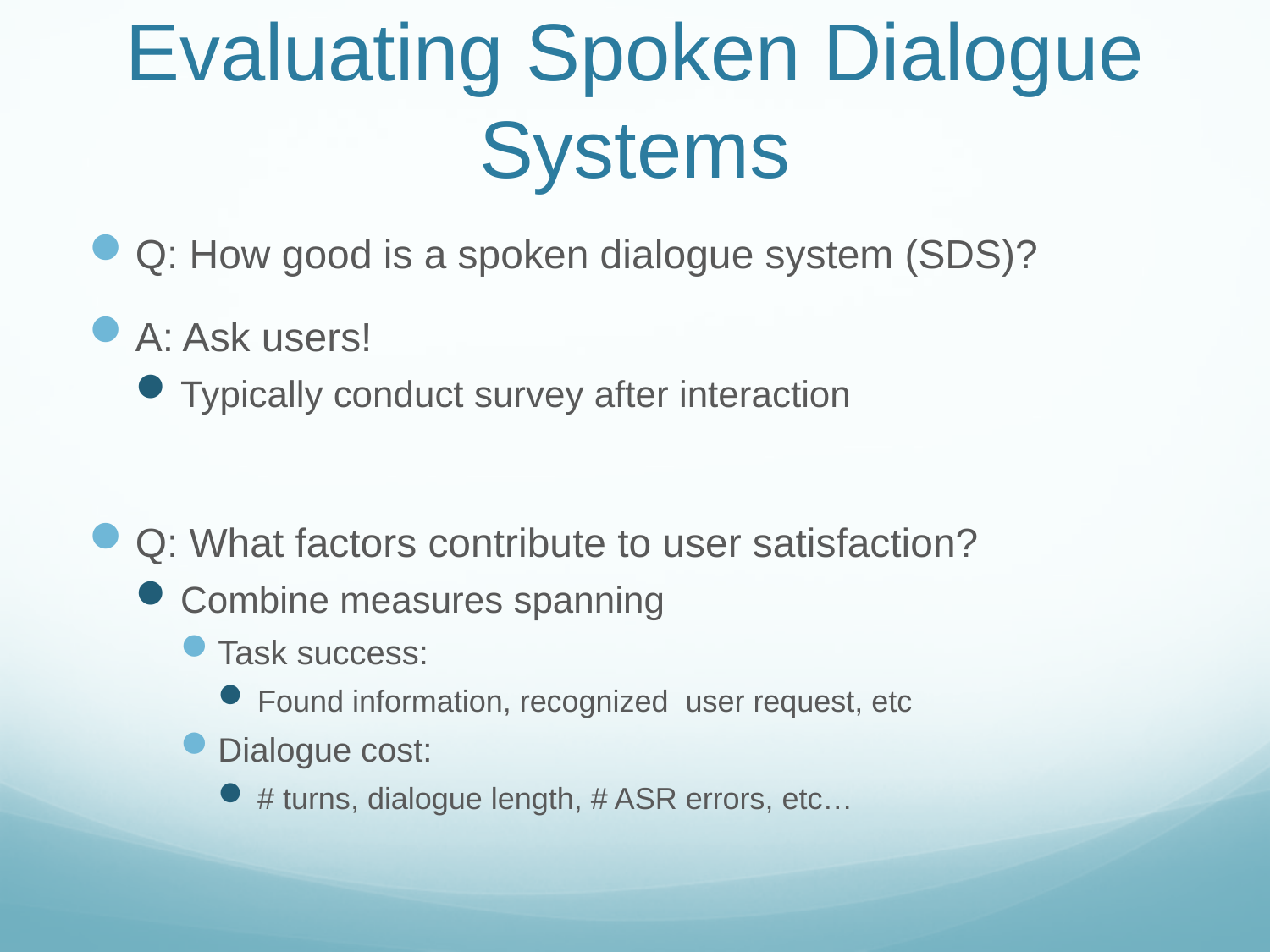

# Evaluating Spoken Dialogue Systems
Q: How good is a spoken dialogue system (SDS)?
A: Ask users!
Typically conduct survey after interaction

Q: What factors contribute to user satisfaction?
Combine measures spanning
Task success:
Found information, recognized  user request, etc
Dialogue cost:
# turns, dialogue length, # ASR errors, etc…